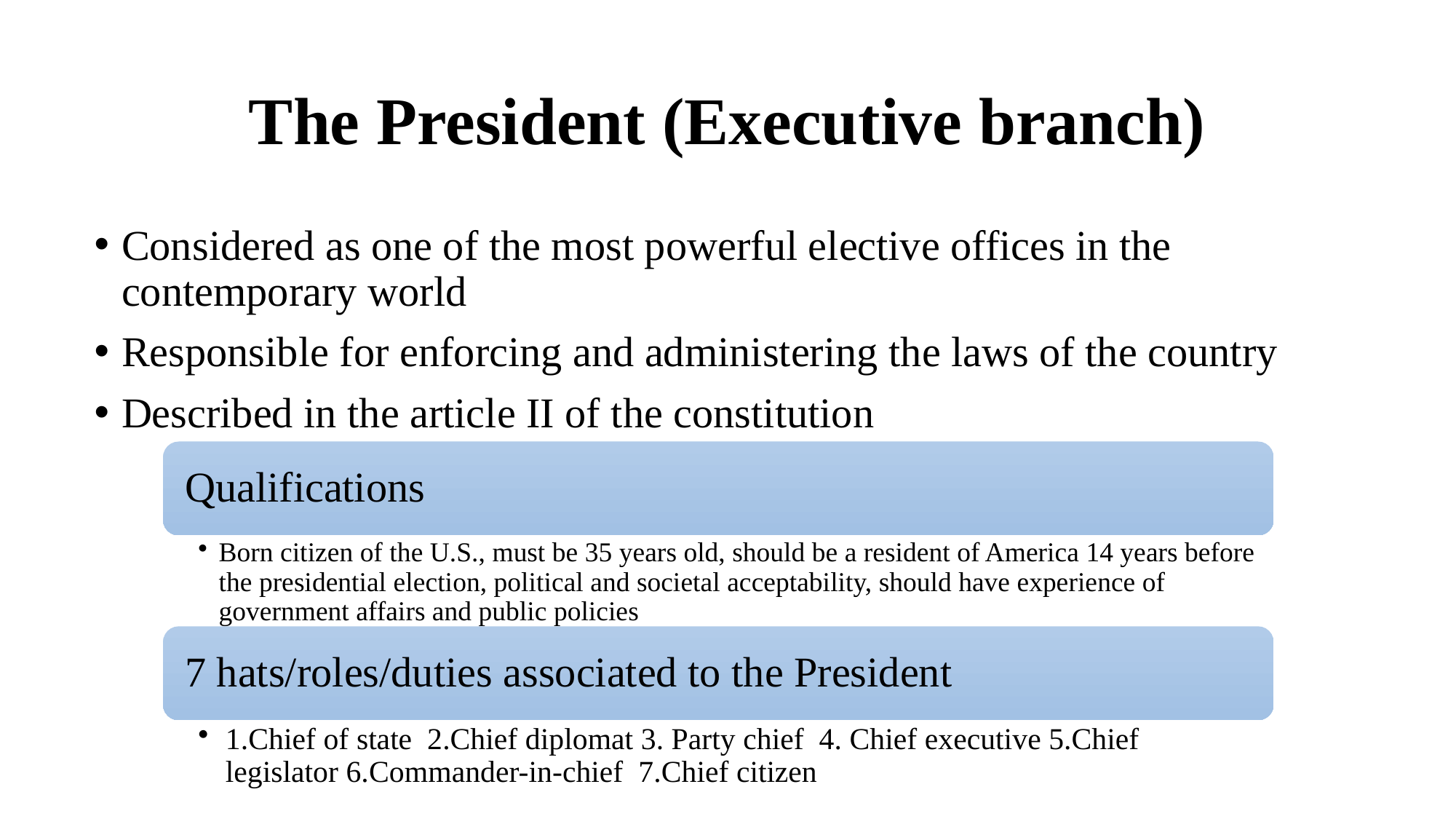

# The President (Executive branch)
Considered as one of the most powerful elective offices in the contemporary world
Responsible for enforcing and administering the laws of the country
Described in the article II of the constitution

Qualifications
Born citizen of the U.S., must be 35 years old, should be a resident of America 14 years before the presidential election, political and societal acceptability, should have experience of government affairs and public policies
7 hats/roles/duties associated to the President
1.Chief of state  2.Chief diplomat 3. Party chief  4. Chief executive 5.Chief legislator 6.Commander-in-chief  7.Chief citizen